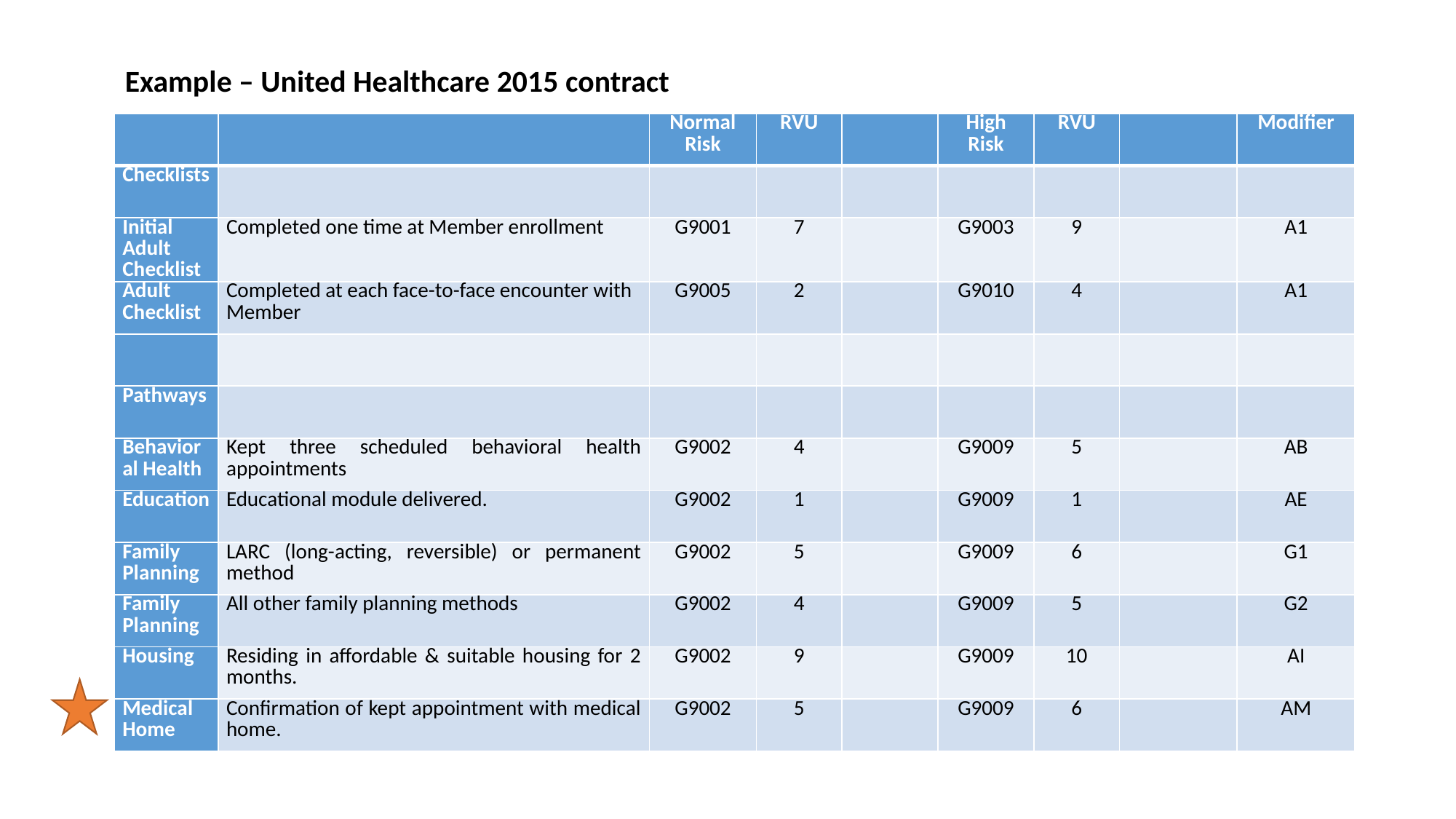

Example – United Healthcare 2015 contract
|  |  | Normal Risk | RVU |  | High Risk | RVU |  | Modifier |
| --- | --- | --- | --- | --- | --- | --- | --- | --- |
| Checklists |  |  |  |  |  |  |  |  |
| Initial Adult Checklist | Completed one time at Member enrollment | G9001 | 7 |  | G9003 | 9 |  | A1 |
| Adult Checklist | Completed at each face-to-face encounter with Member | G9005 | 2 |  | G9010 | 4 |  | A1 |
|  |  |  |  |  |  |  |  |  |
| Pathways |  |  |  |  |  |  |  |  |
| Behavioral Health | Kept three scheduled behavioral health appointments | G9002 | 4 |  | G9009 | 5 |  | AB |
| Education | Educational module delivered. | G9002 | 1 |  | G9009 | 1 |  | AE |
| Family Planning | LARC (long-acting, reversible) or permanent method | G9002 | 5 |  | G9009 | 6 |  | G1 |
| Family Planning | All other family planning methods | G9002 | 4 |  | G9009 | 5 |  | G2 |
| Housing | Residing in affordable & suitable housing for 2 months. | G9002 | 9 |  | G9009 | 10 |  | AI |
| Medical Home | Confirmation of kept appointment with medical home. | G9002 | 5 |  | G9009 | 6 |  | AM |